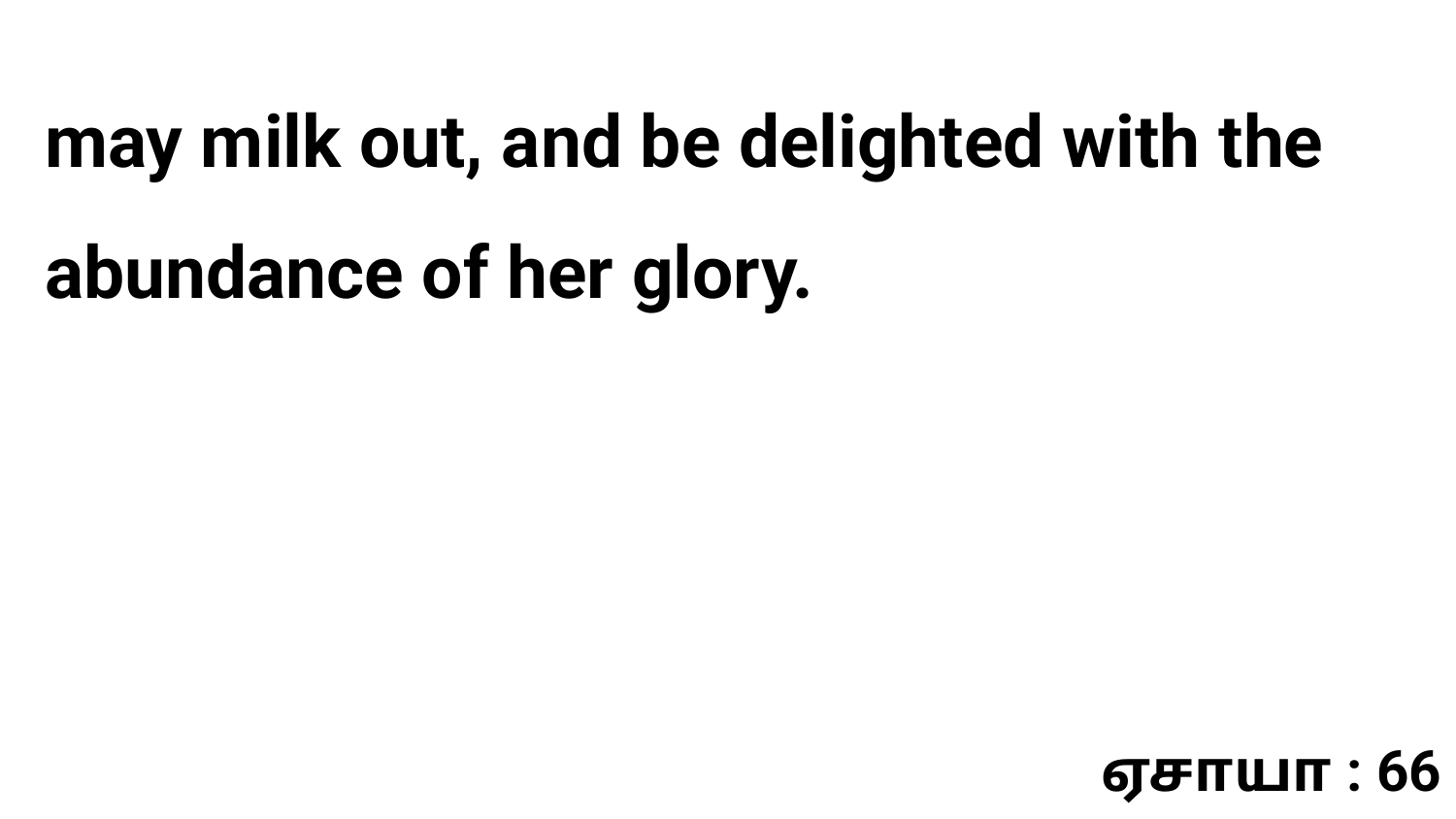

may milk out, and be delighted with the abundance of her glory.
ஏசாயா : 66